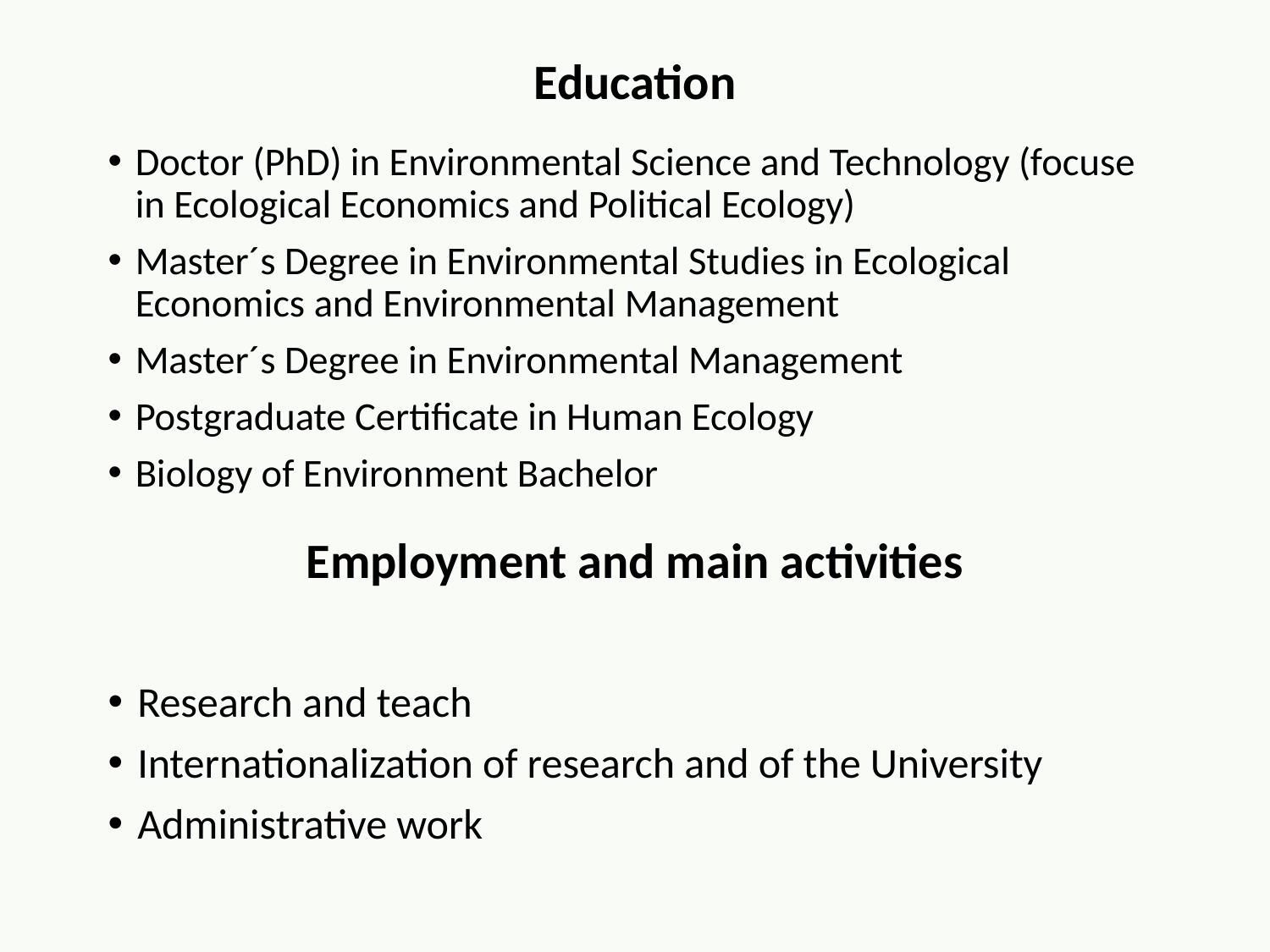

Education
Doctor (PhD) in Environmental Science and Technology (focuse in Ecological Economics and Political Ecology)
Master´s Degree in Environmental Studies in Ecological Economics and Environmental Management
Master´s Degree in Environmental Management
Postgraduate Certificate in Human Ecology
Biology of Environment Bachelor
Employment and main activities
Research and teach
Internationalization of research and of the University
Administrative work